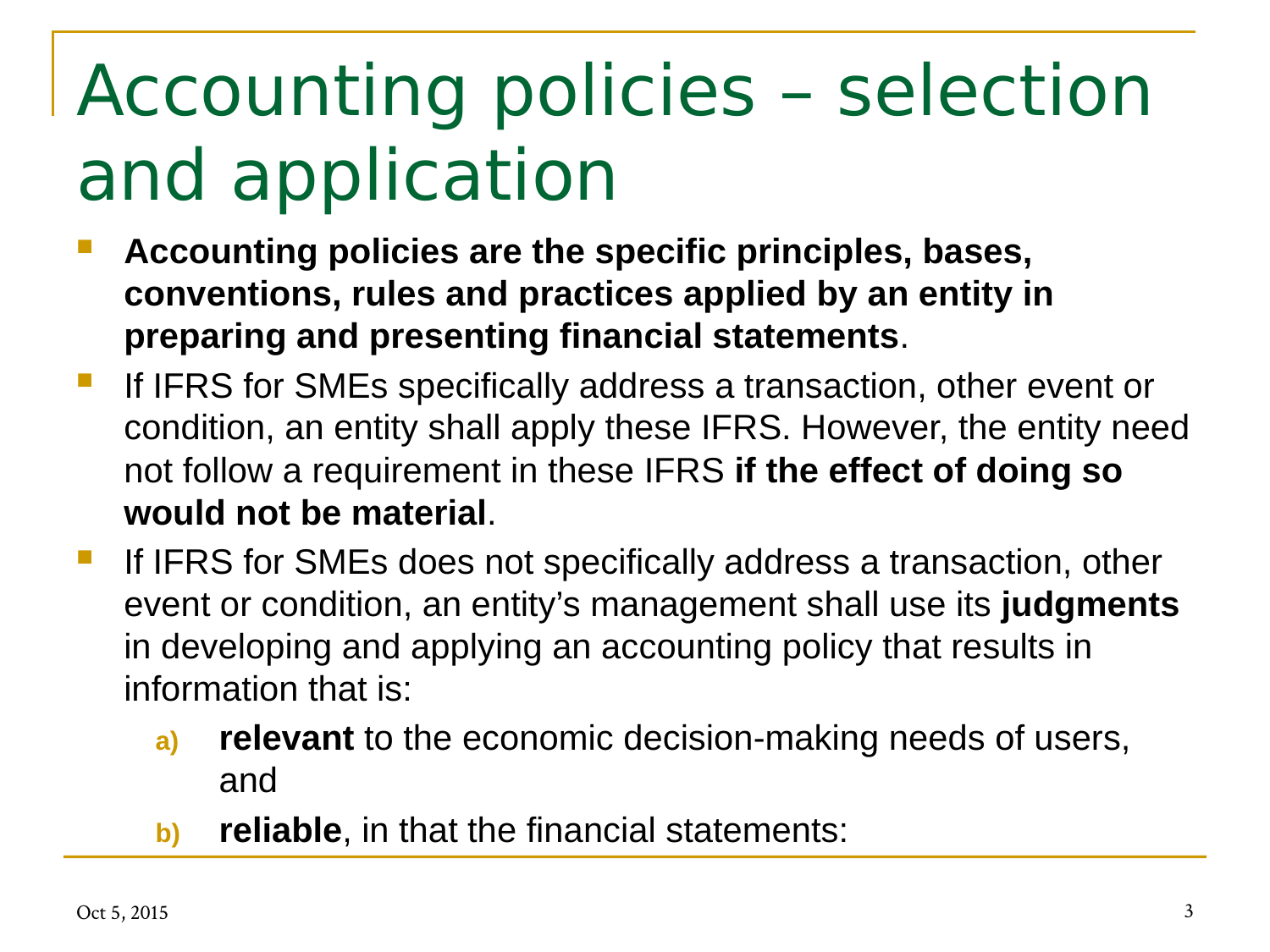

# Accounting policies – selection and application
Accounting policies are the specific principles, bases, conventions, rules and practices applied by an entity in preparing and presenting financial statements.
If IFRS for SMEs specifically address a transaction, other event or condition, an entity shall apply these IFRS. However, the entity need not follow a requirement in these IFRS if the effect of doing so would not be material.
If IFRS for SMEs does not specifically address a transaction, other event or condition, an entity’s management shall use its judgments in developing and applying an accounting policy that results in information that is:
relevant to the economic decision-making needs of users, and
reliable, in that the financial statements:

Oct 5, 2015
3